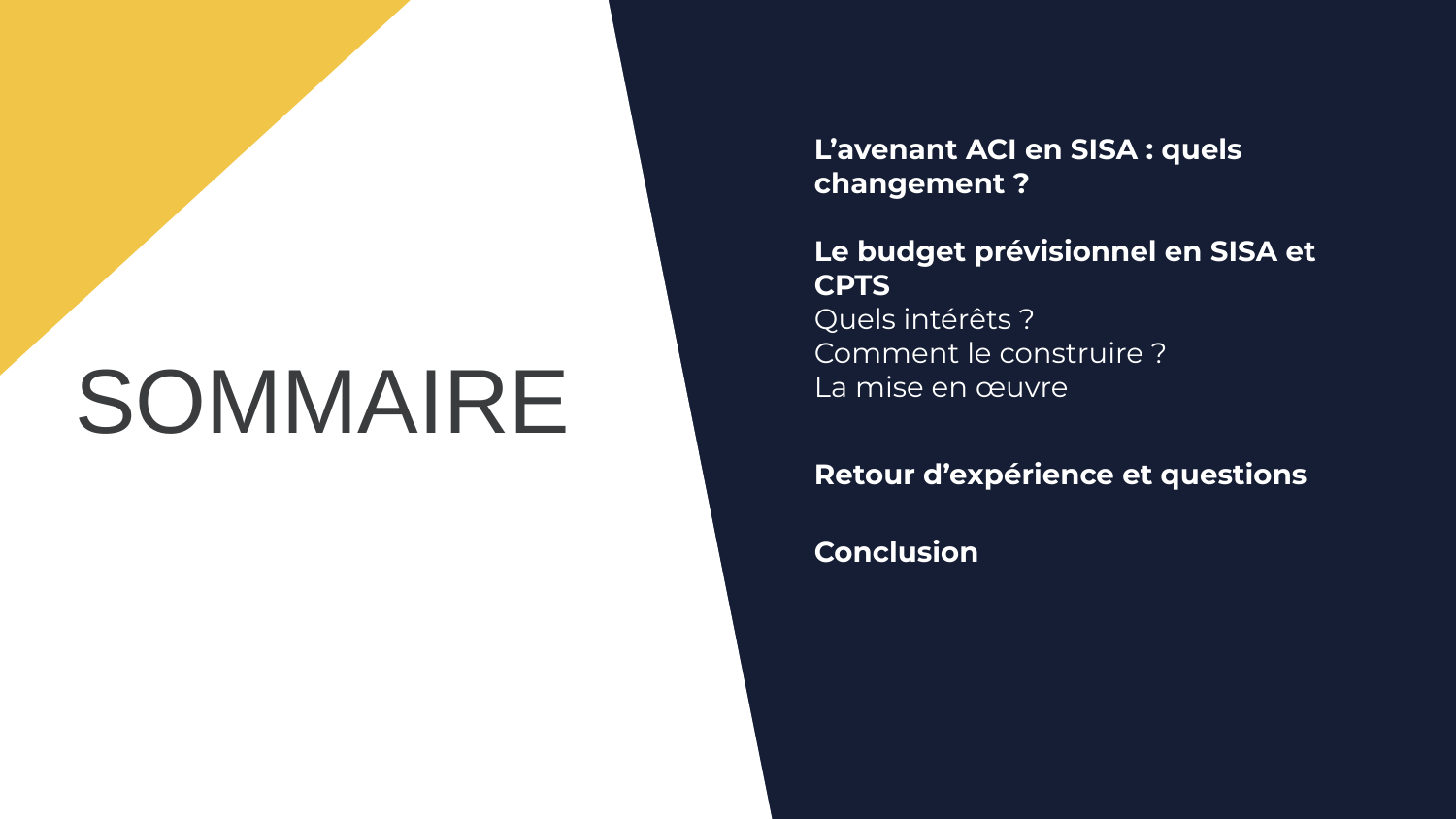

L’avenant ACI en SISA : quels changement ?
Le budget prévisionnel en SISA et CPTS
Quels intérêts ?
Comment le construire ?
La mise en œuvre
Retour d’expérience et questions
Conclusion
SOMMAIRE